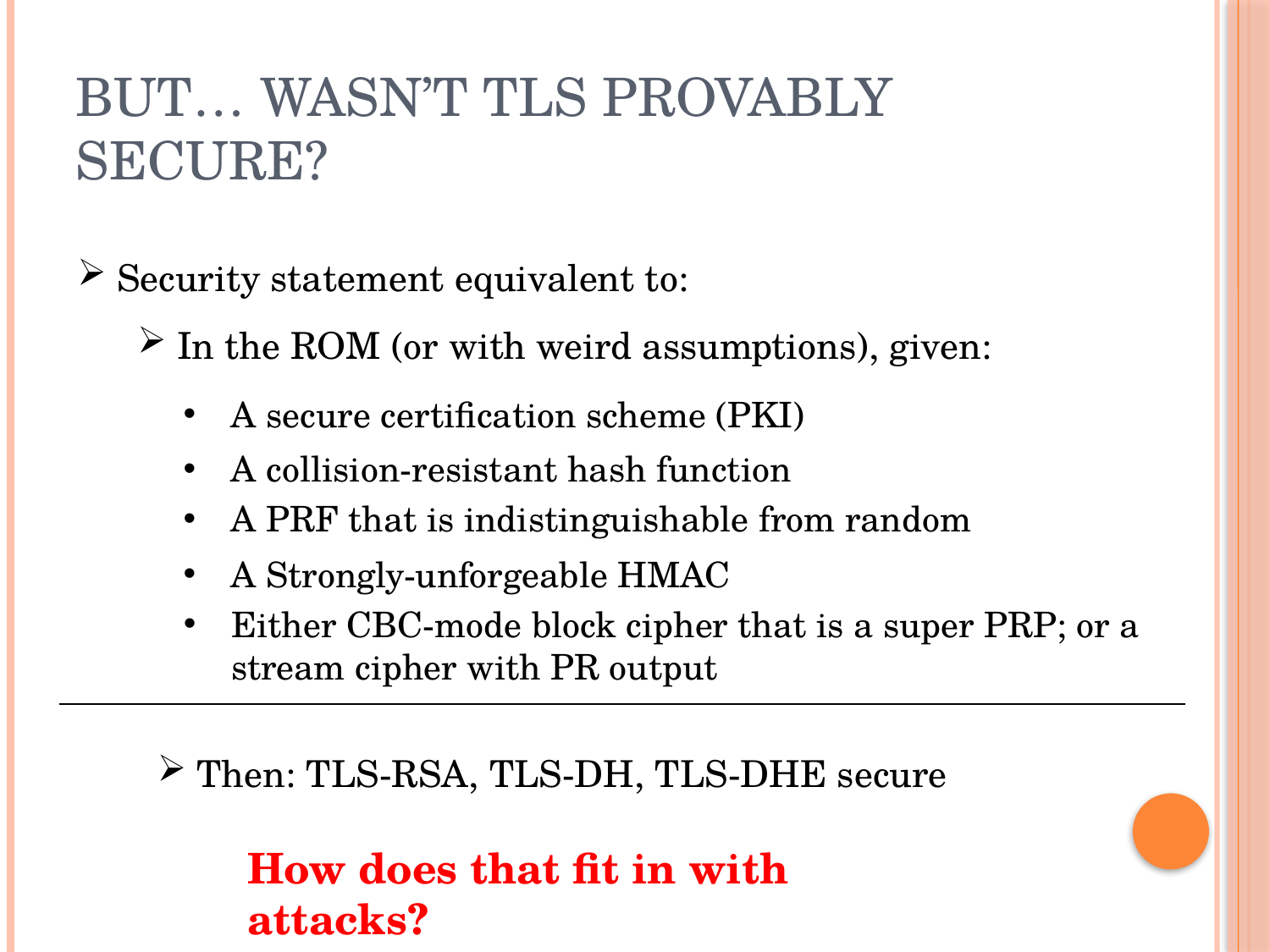

# But… Wasn’t TLS Provably Secure?
Security statement equivalent to:
In the ROM (or with weird assumptions), given:
A secure certification scheme (PKI)
A collision-resistant hash function
A PRF that is indistinguishable from random
A Strongly-unforgeable HMAC
Either CBC-mode block cipher that is a super PRP; or a stream cipher with PR output
Then: TLS-RSA, TLS-DH, TLS-DHE secure
How does that fit in with attacks?